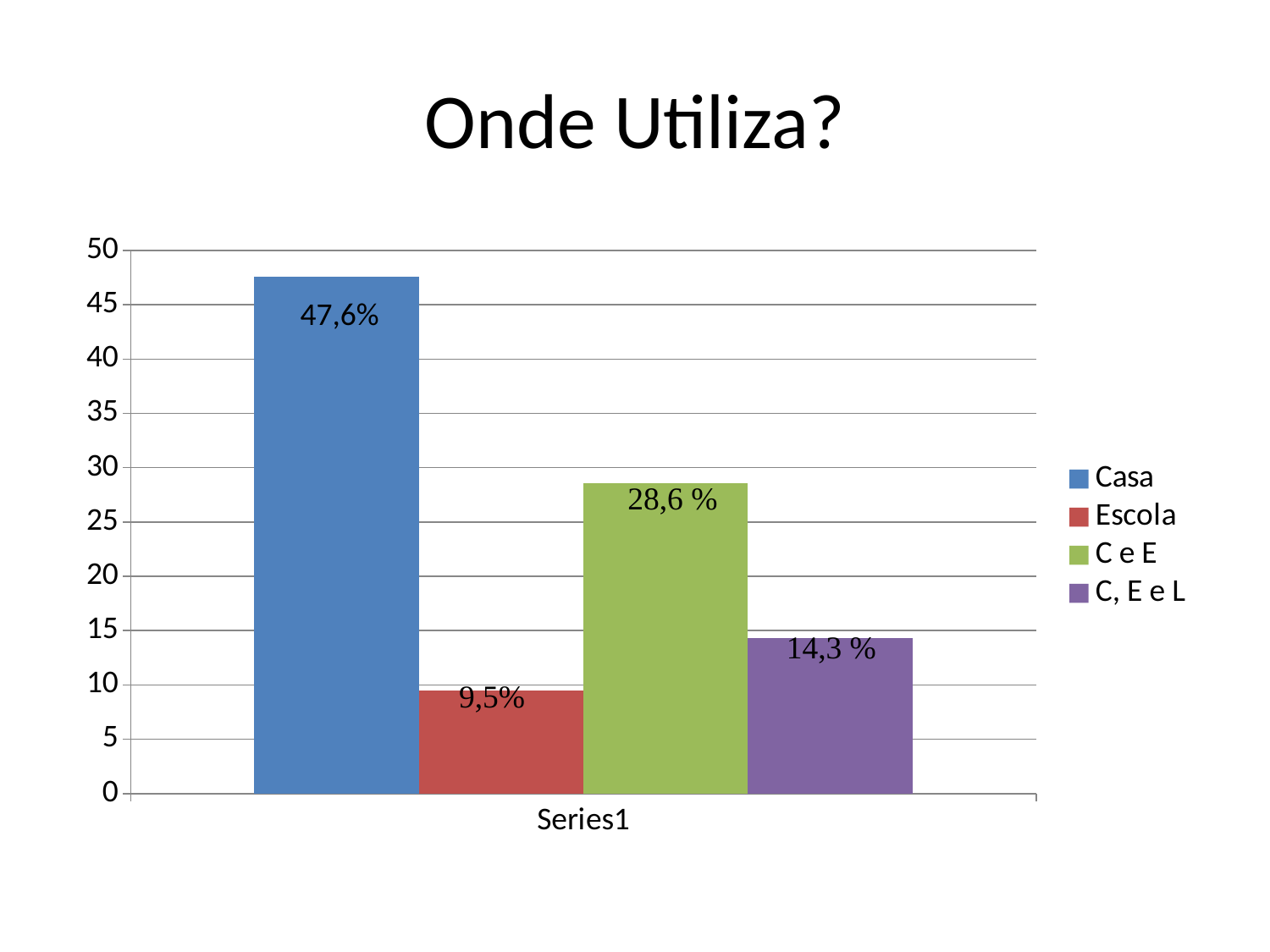

# Onde Utiliza?

### Chart

| Category | Casa | Escola | C e E | C, E e L |
|---|---|---|---|---|
|  | 47.6 | 9.5 | 28.6 | 14.3 |
47,6%